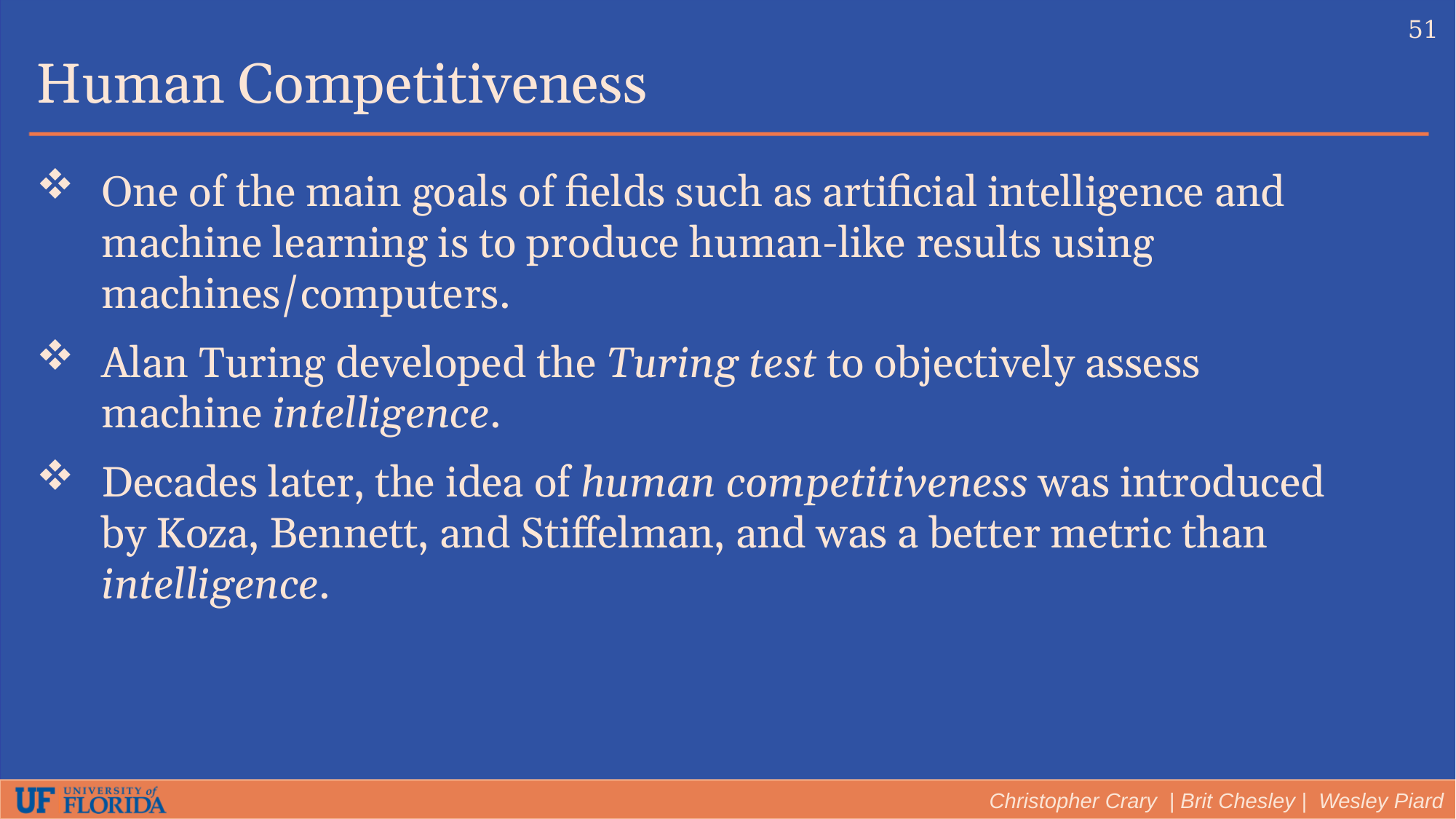

51
Human Competitiveness
One of the main goals of fields such as artificial intelligence and machine learning is to produce human-like results using machines/computers.
Alan Turing developed the Turing test to objectively assess machine intelligence.
Decades later, the idea of human competitiveness was introduced by Koza, Bennett, and Stiffelman, and was a better metric than intelligence.

Christopher Crary  | Brit Chesley |  Wesley Piard